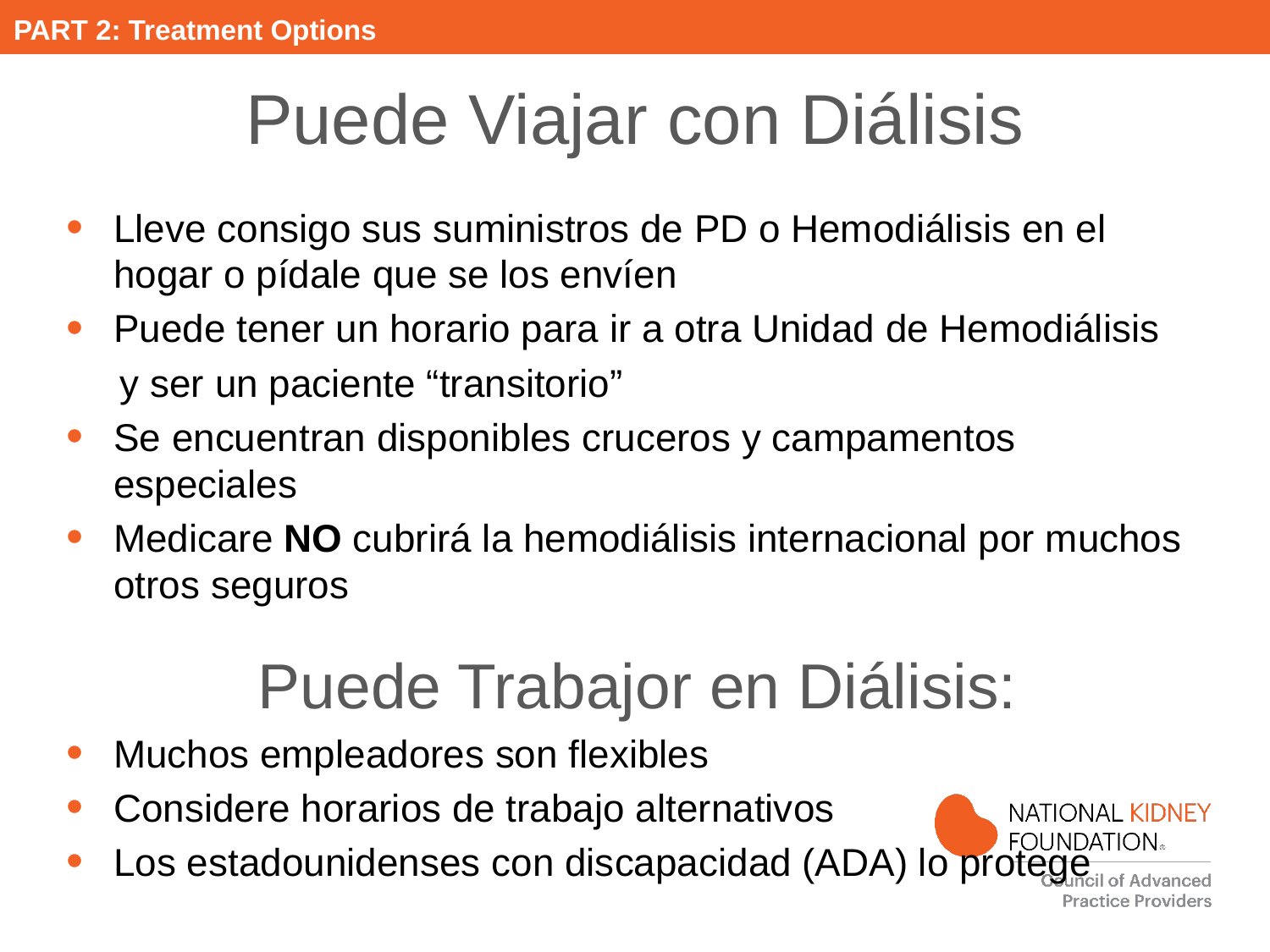

# Puede Viajar con Diálisis
Lleve consigo sus suministros de PD o Hemodiálisis en el hogar o pídale que se los envíen
Puede tener un horario para ir a otra Unidad de Hemodiálisis
     y ser un paciente “transitorio”
Se encuentran disponibles cruceros y campamentos especiales
Medicare NO cubrirá la hemodiálisis internacional por muchos otros seguros

Puede Trabajor en Diálisis:
Muchos empleadores son flexibles
Considere horarios de trabajo alternativos
Los estadounidenses con discapacidad (ADA) lo protege